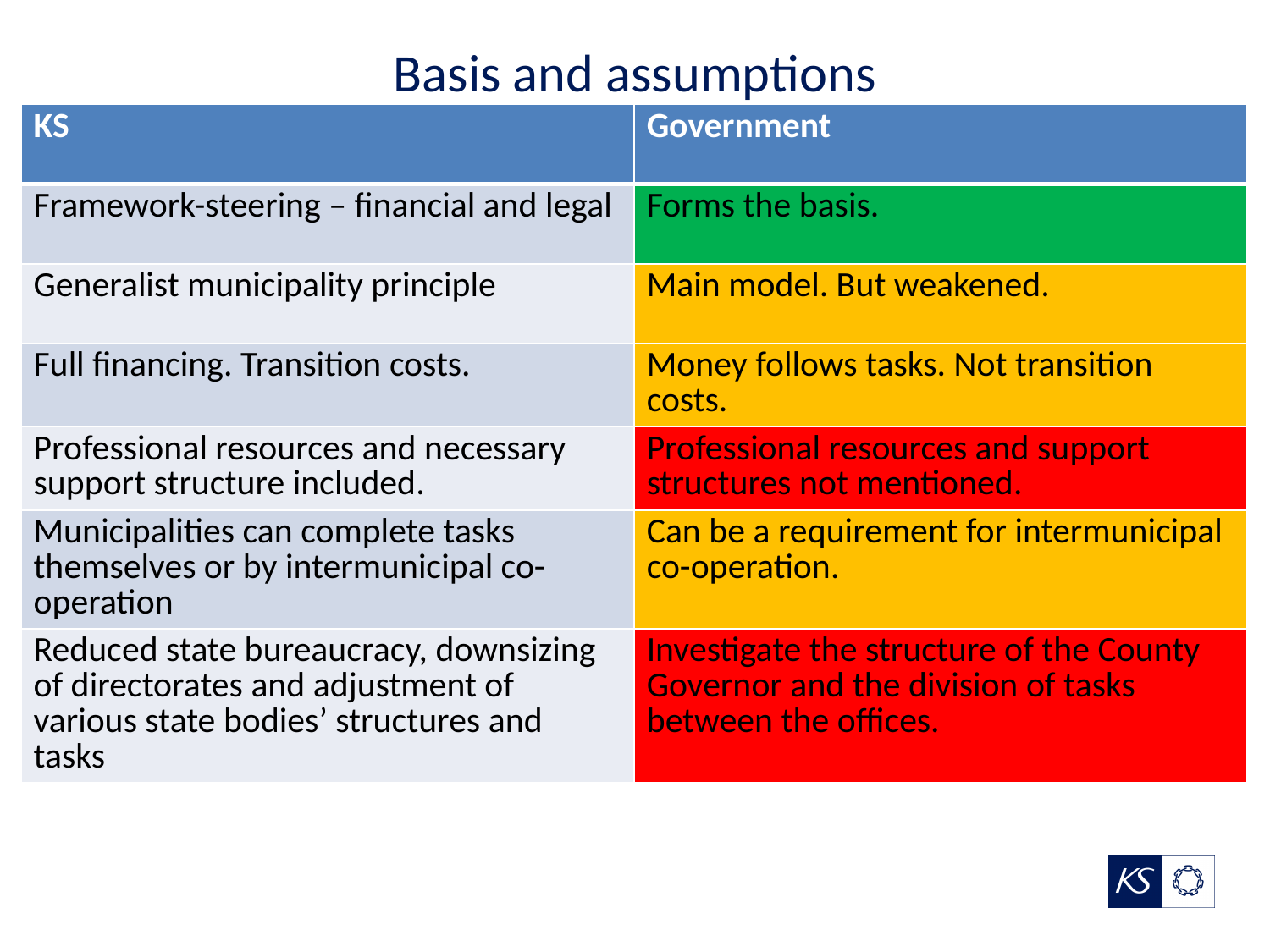

# Basis and assumptions
| KS | Government |
| --- | --- |
| Framework-steering – financial and legal | Forms the basis. |
| Generalist municipality principle | Main model. But weakened. |
| Full financing. Transition costs. | Money follows tasks. Not transition costs. |
| Professional resources and necessary support structure included. | Professional resources and support structures not mentioned. |
| Municipalities can complete tasks themselves or by intermunicipal co-operation | Can be a requirement for intermunicipal co-operation. |
| Reduced state bureaucracy, downsizing of directorates and adjustment of various state bodies’ structures and tasks | Investigate the structure of the County Governor and the division of tasks between the offices. |